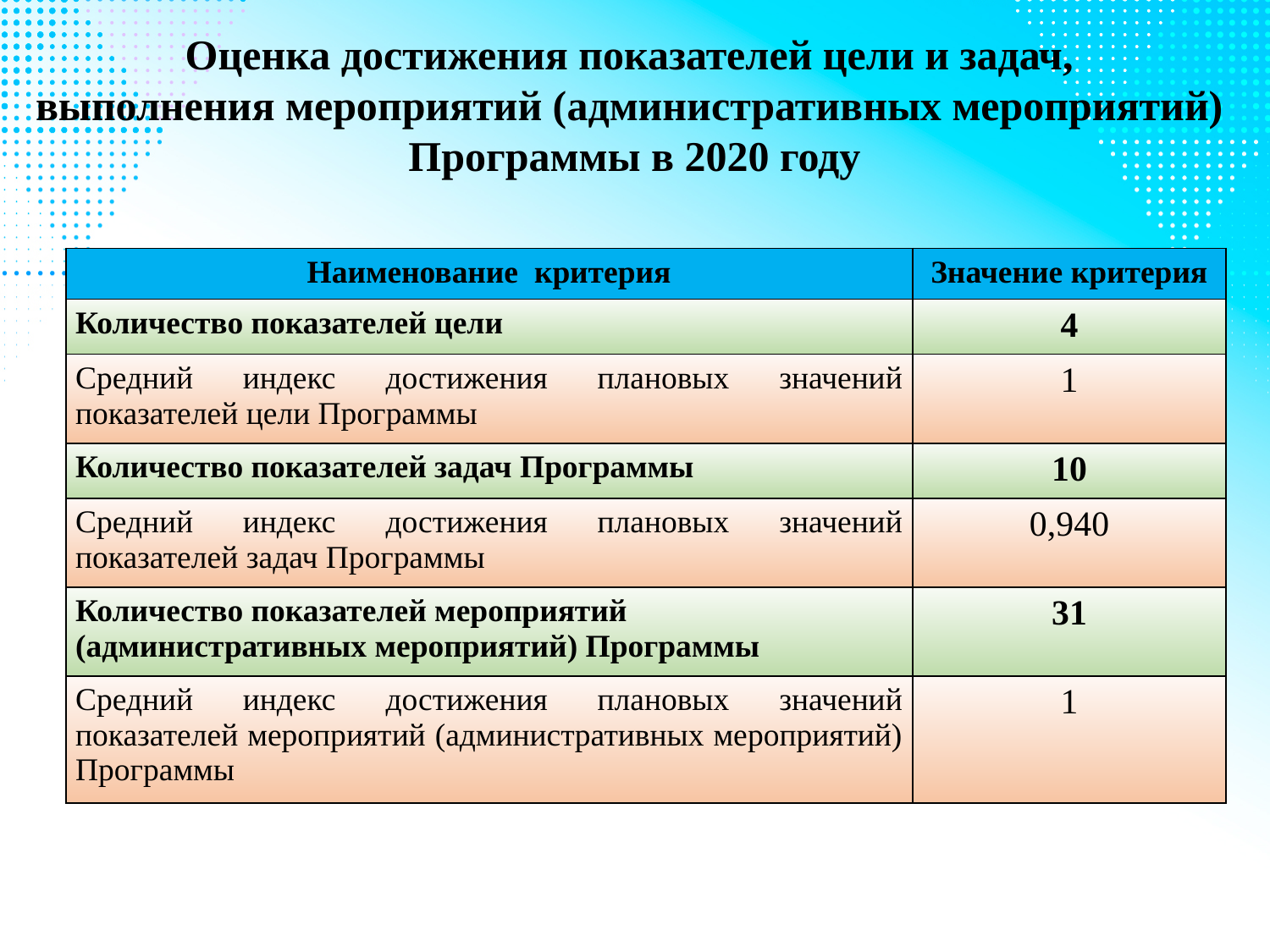

Оценка достижения показателей цели и задач,
выполнения мероприятий (административных мероприятий)
Программы в 2020 году
| Наименование критерия | Значение критерия |
| --- | --- |
| Количество показателей цели | 4 |
| Средний индекс достижения плановых значений показателей цели Программы | 1 |
| Количество показателей задач Программы | 10 |
| Средний индекс достижения плановых значений показателей задач Программы | 0,940 |
| Количество показателей мероприятий (административных мероприятий) Программы | 31 |
| Средний индекс достижения плановых значений показателей мероприятий (административных мероприятий) Программы | 1 |